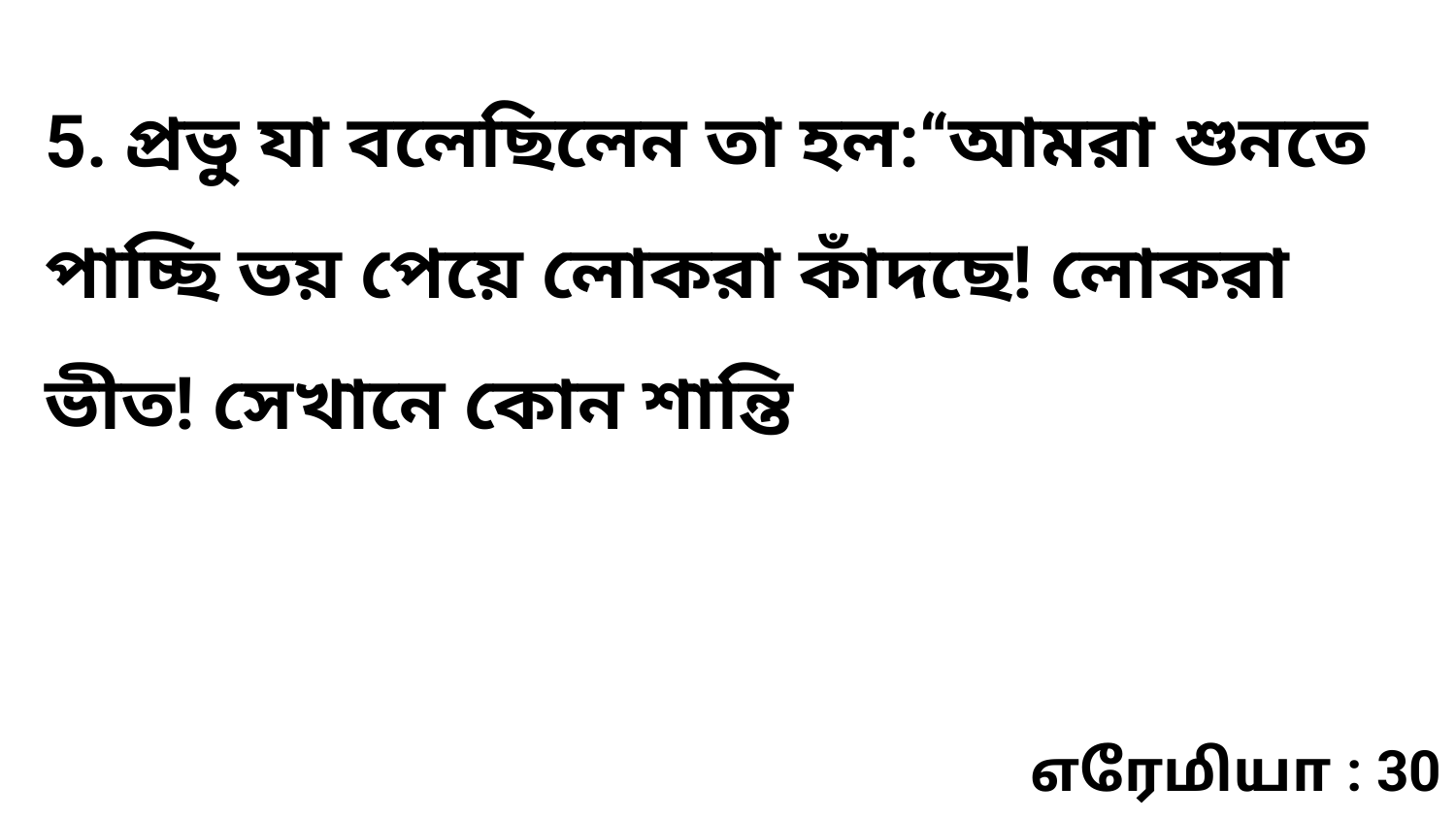

5. প্রভু যা বলেছিলেন তা হল:“আমরা শুনতে পাচ্ছি ভয় পেয়ে লোকরা কাঁদছে! লোকরা ভীত! সেখানে কোন শান্তি
எரேமியா : 30